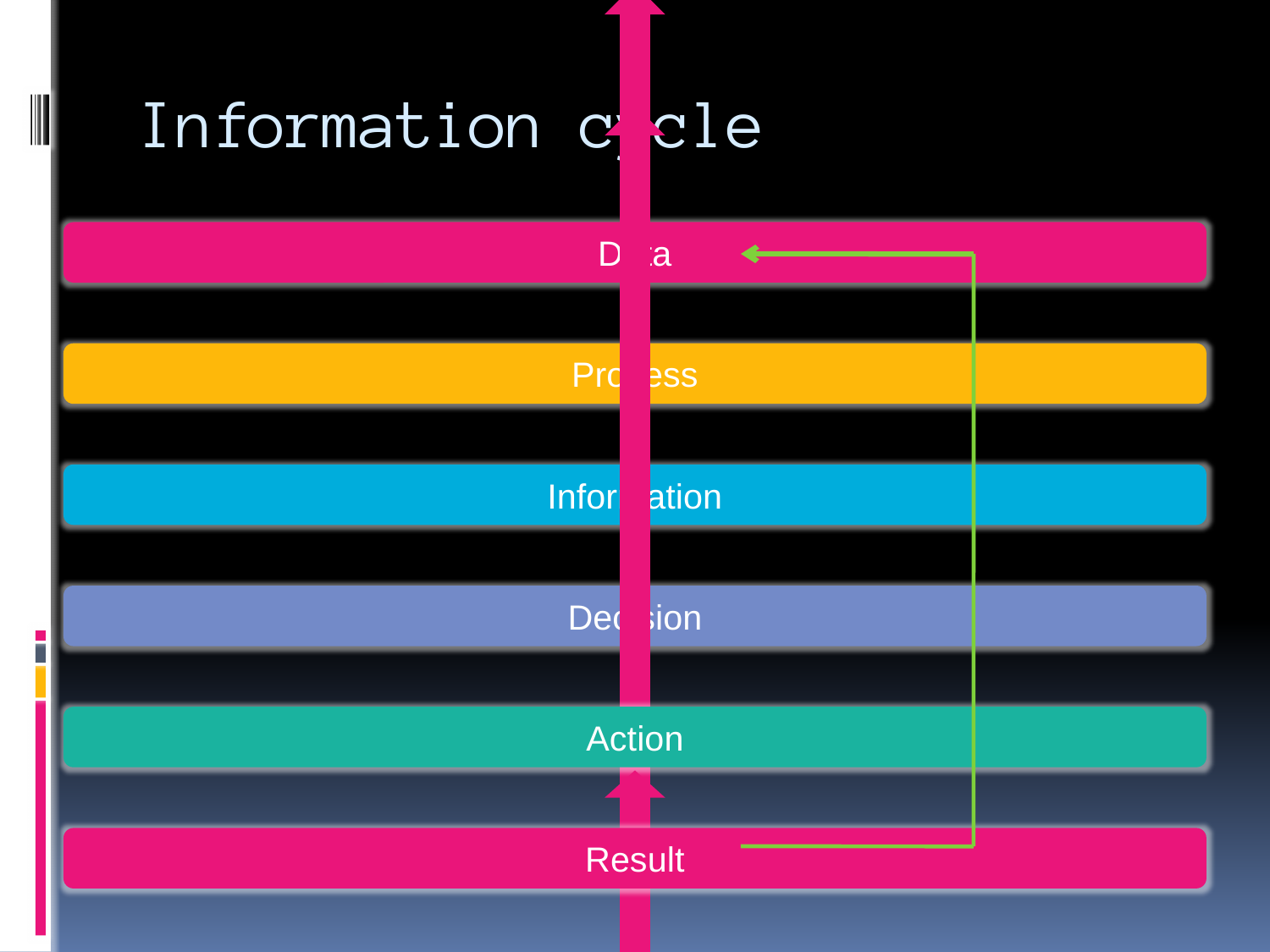

# Information cycle
Data
Process
Information
Decision
Action
Result